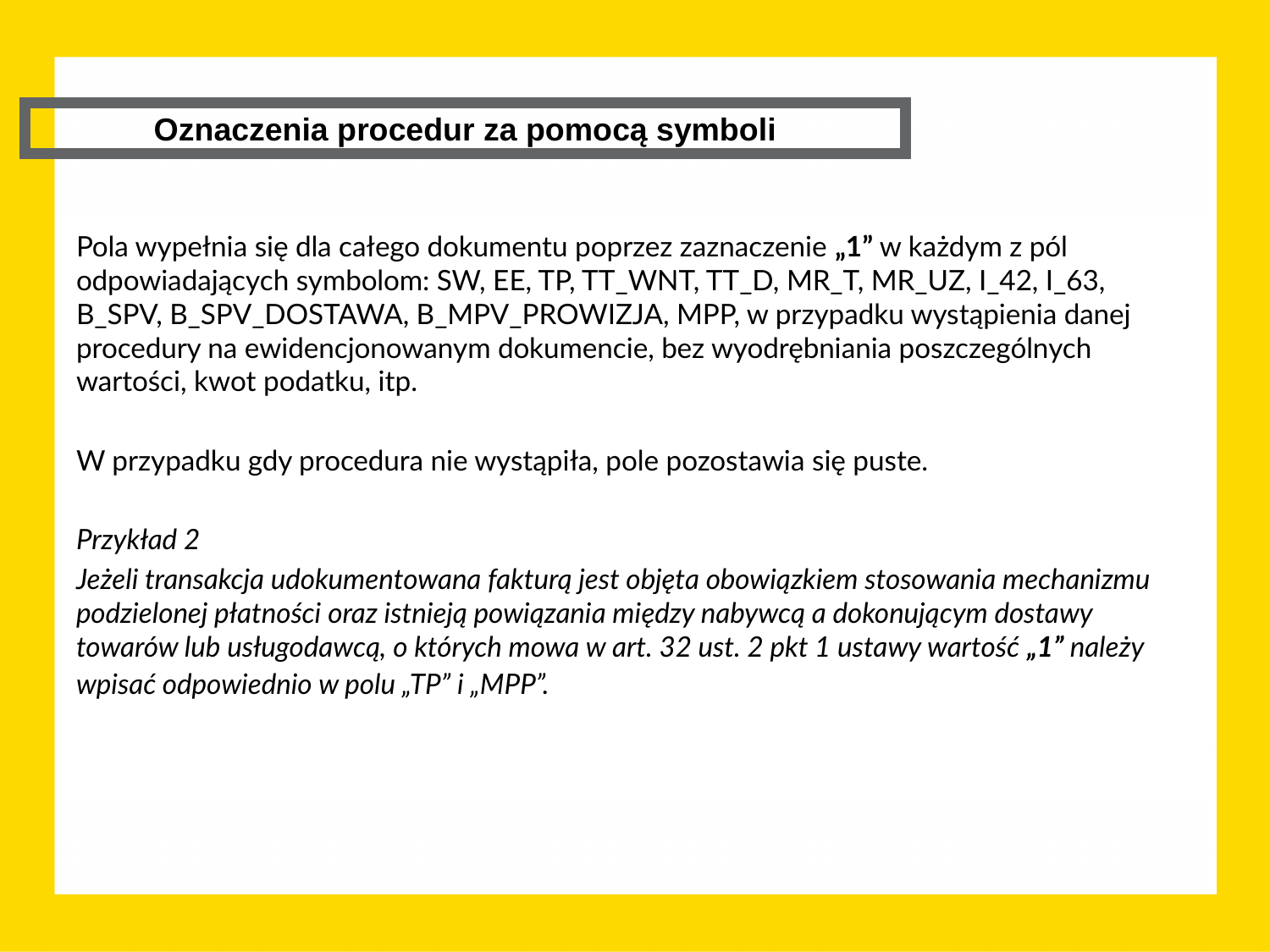

Oznaczenia procedur za pomocą symboli
Pola wypełnia się dla całego dokumentu poprzez zaznaczenie „1” w każdym z pól odpowiadających symbolom: SW, EE, TP, TT_WNT, TT_D, MR_T, MR_UZ, I_42, I_63, B_SPV, B_SPV_DOSTAWA, B_MPV_PROWIZJA, MPP, w przypadku wystąpienia danej procedury na ewidencjonowanym dokumencie, bez wyodrębniania poszczególnych wartości, kwot podatku, itp.

W przypadku gdy procedura nie wystąpiła, pole pozostawia się puste.

Przykład 2
Jeżeli transakcja udokumentowana fakturą jest objęta obowiązkiem stosowania mechanizmu podzielonej płatności oraz istnieją powiązania między nabywcą a dokonującym dostawy towarów lub usługodawcą, o których mowa w art. 32 ust. 2 pkt 1 ustawy wartość „1” należy wpisać odpowiednio w polu „TP” i „MPP”.